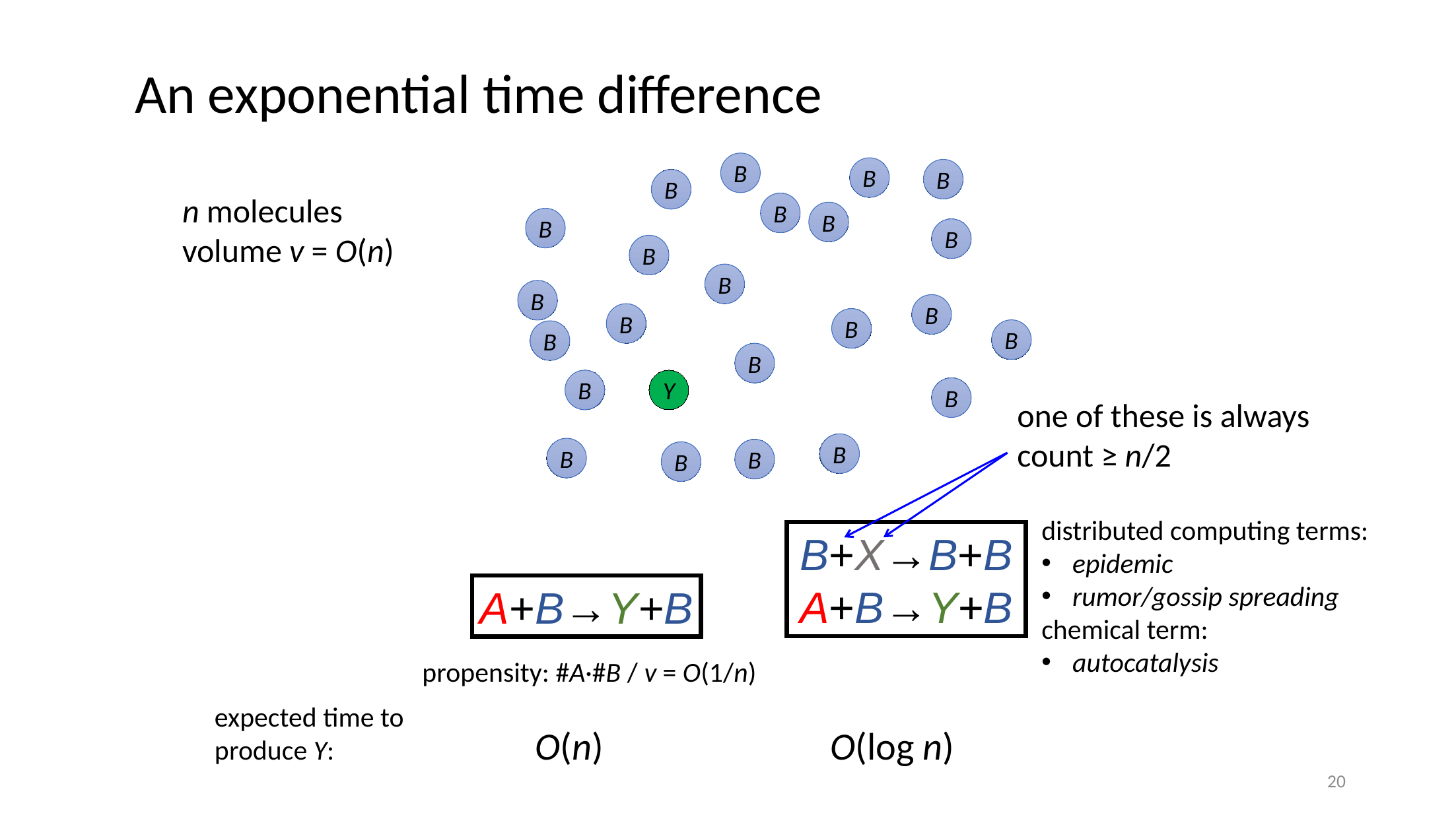

An exponential time difference
B
B
B
B
B
B
B
B
B
B
B
B
B
B
B
B
B
B
B
B
B
B
B
X
X
X
n molecules
volume v = O(n)
X
X
X
X
X
X
X
X
X
X
X
X
X
X
A
Y
X
one of these is always count ≥ n/2
X
X
X
X

distributed computing terms:
epidemic
rumor/gossip spreading
chemical term:
autocatalysis
B+X→B+B
A+B→Y+B
O(log n)
A+B→Y+B
propensity: #A·#B / v = O(1/n)
expected time to
produce Y:
O(n)
20